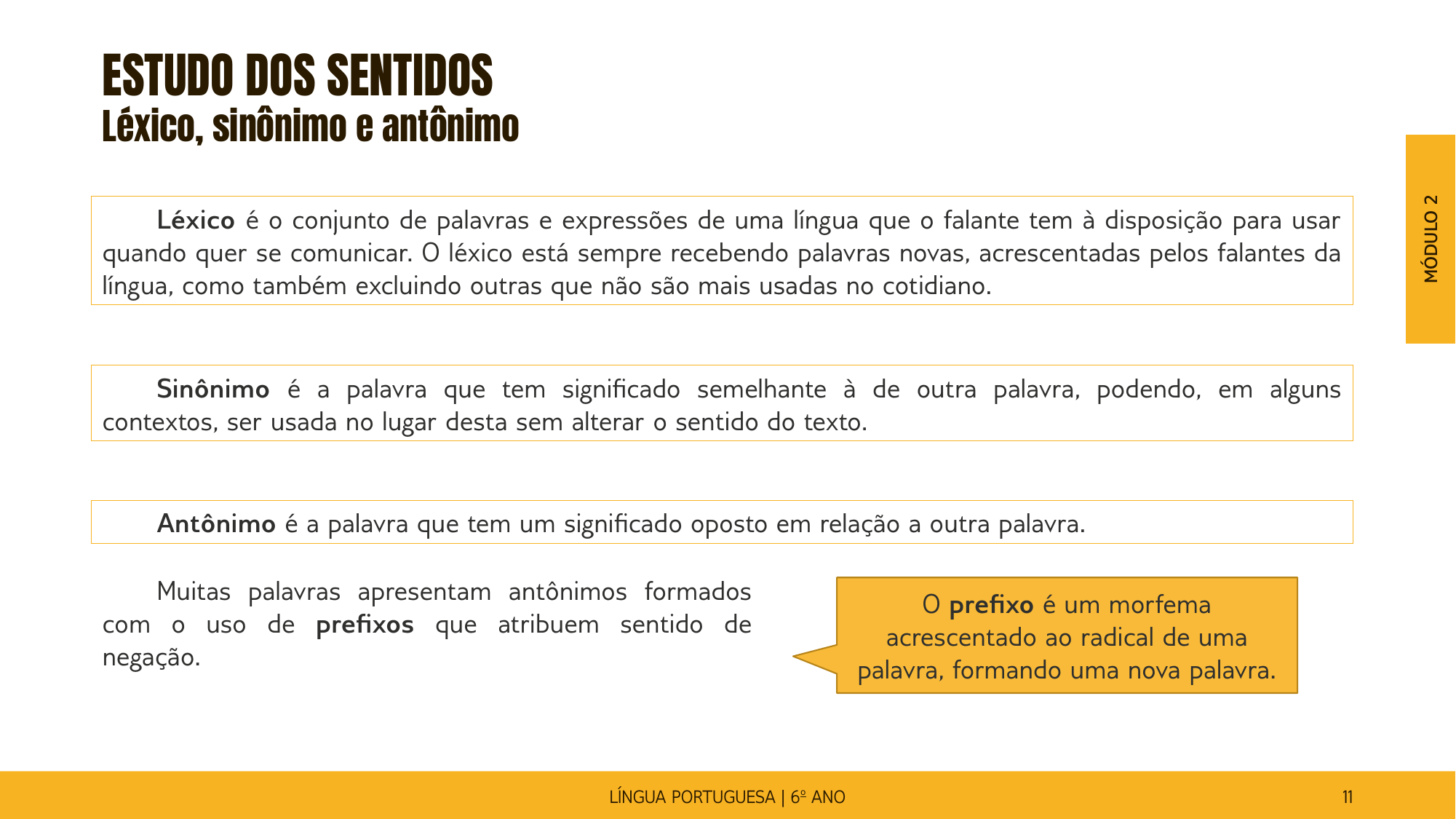

ESTUDO DOS SENTIDOS
Léxico, sinônimo e antônimo

MÓDULO 2
Léxico é o conjunto de palavras e expressões de uma língua que o falante tem à disposição para usar quando quer se comunicar. O léxico está sempre recebendo palavras novas, acrescentadas pelos falantes da língua, como também excluindo outras que não são mais usadas no cotidiano.
Sinônimo é a palavra que tem significado semelhante à de outra palavra, podendo, em alguns contextos, ser usada no lugar desta sem alterar o sentido do texto.
Antônimo é a palavra que tem um significado oposto em relação a outra palavra.
O prefixo é um morfema acrescentado ao radical de uma palavra, formando uma nova palavra.
Muitas palavras apresentam antônimos formados com o uso de prefixos que atribuem sentido de negação.
LÍNGUA PORTUGUESA | 6o ANO
11